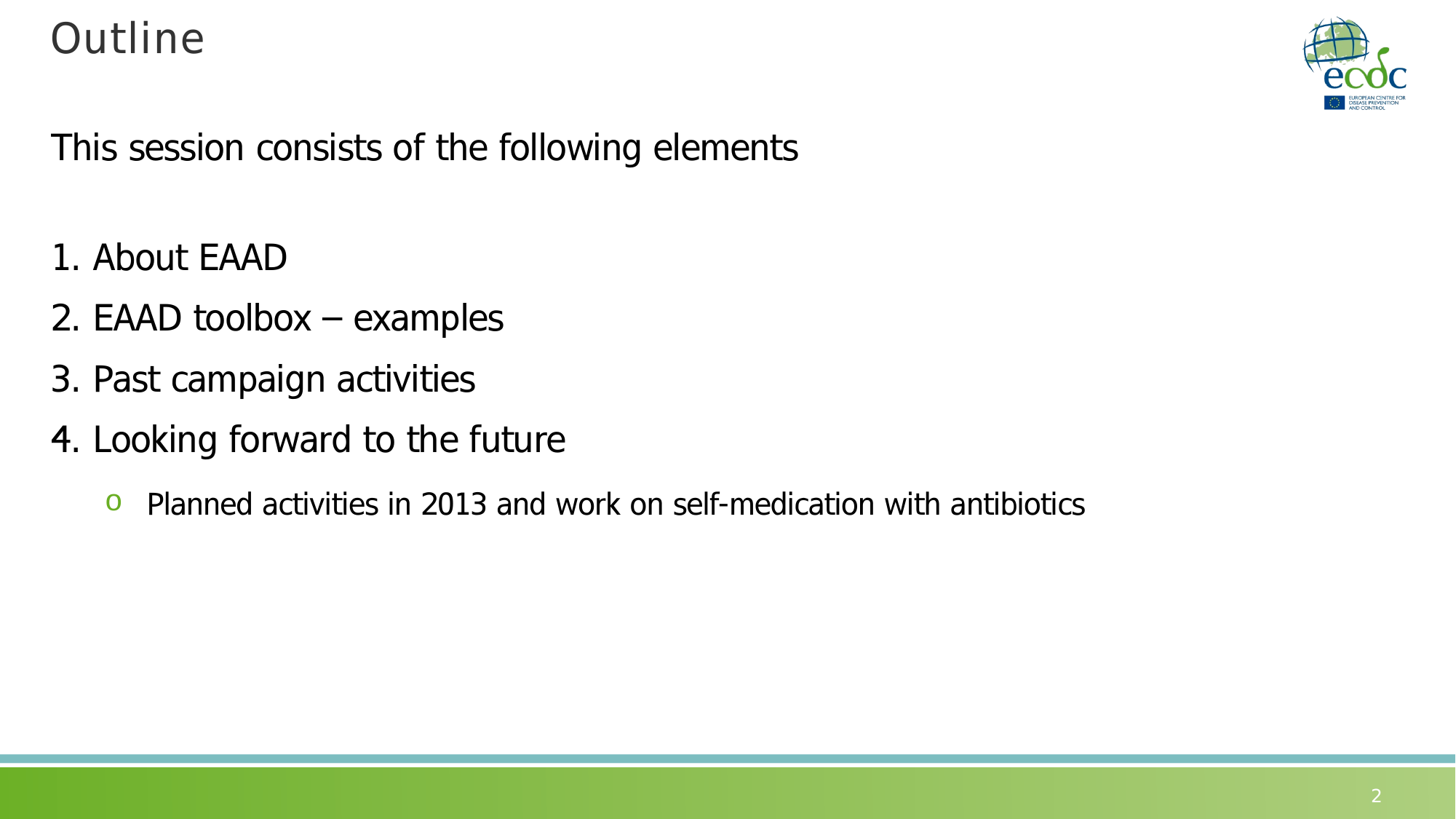

# Outline
This session consists of the following elements

1. About EAAD
2. EAAD toolbox – examples
3. Past campaign activities
4. Looking forward to the future
Planned activities in 2013 and work on self-medication with antibiotics
2